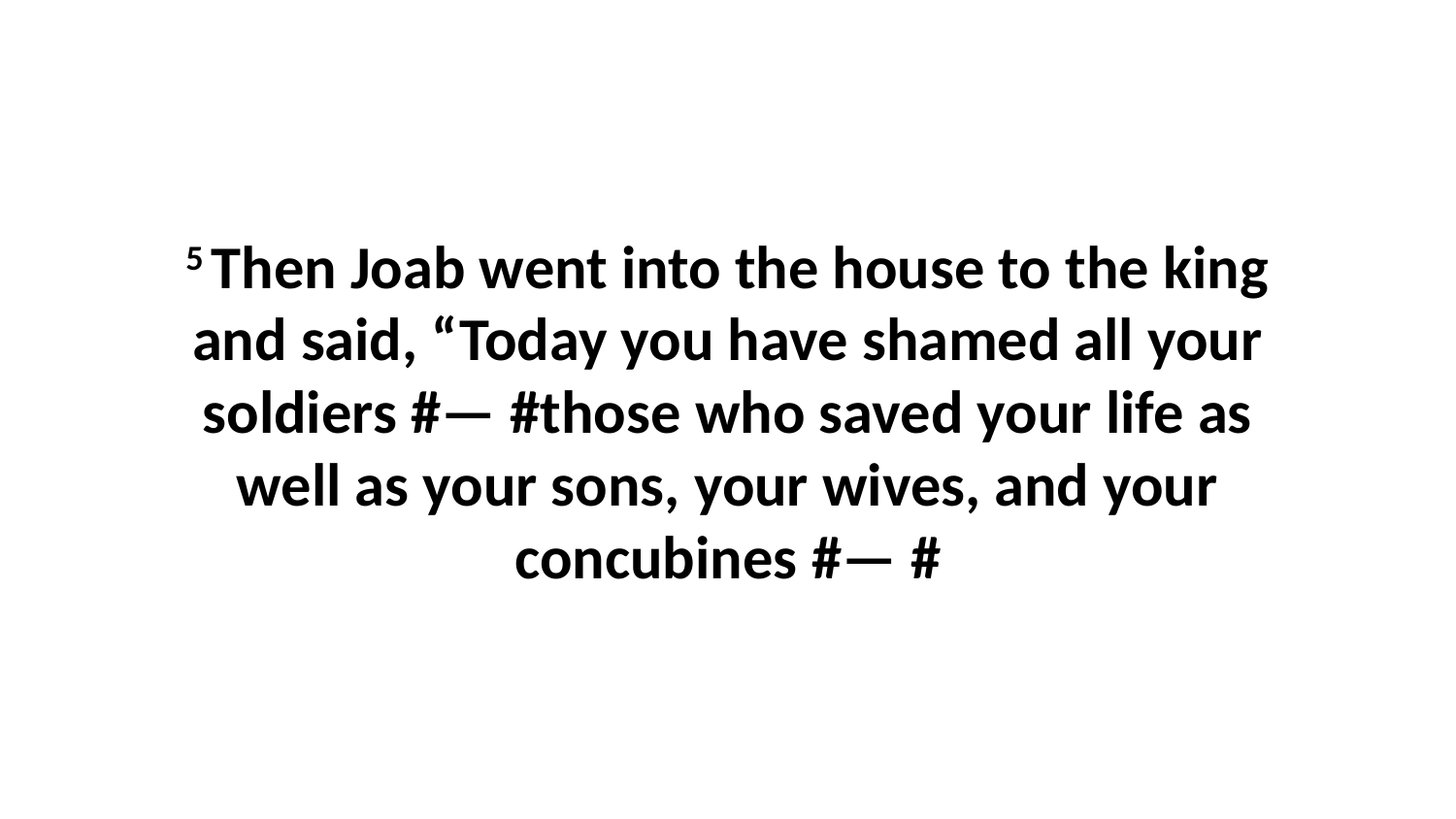

5 Then Joab went into the house to the king and said, “Today you have shamed all your soldiers #— #those who saved your life as well as your sons, your wives, and your concubines #— #